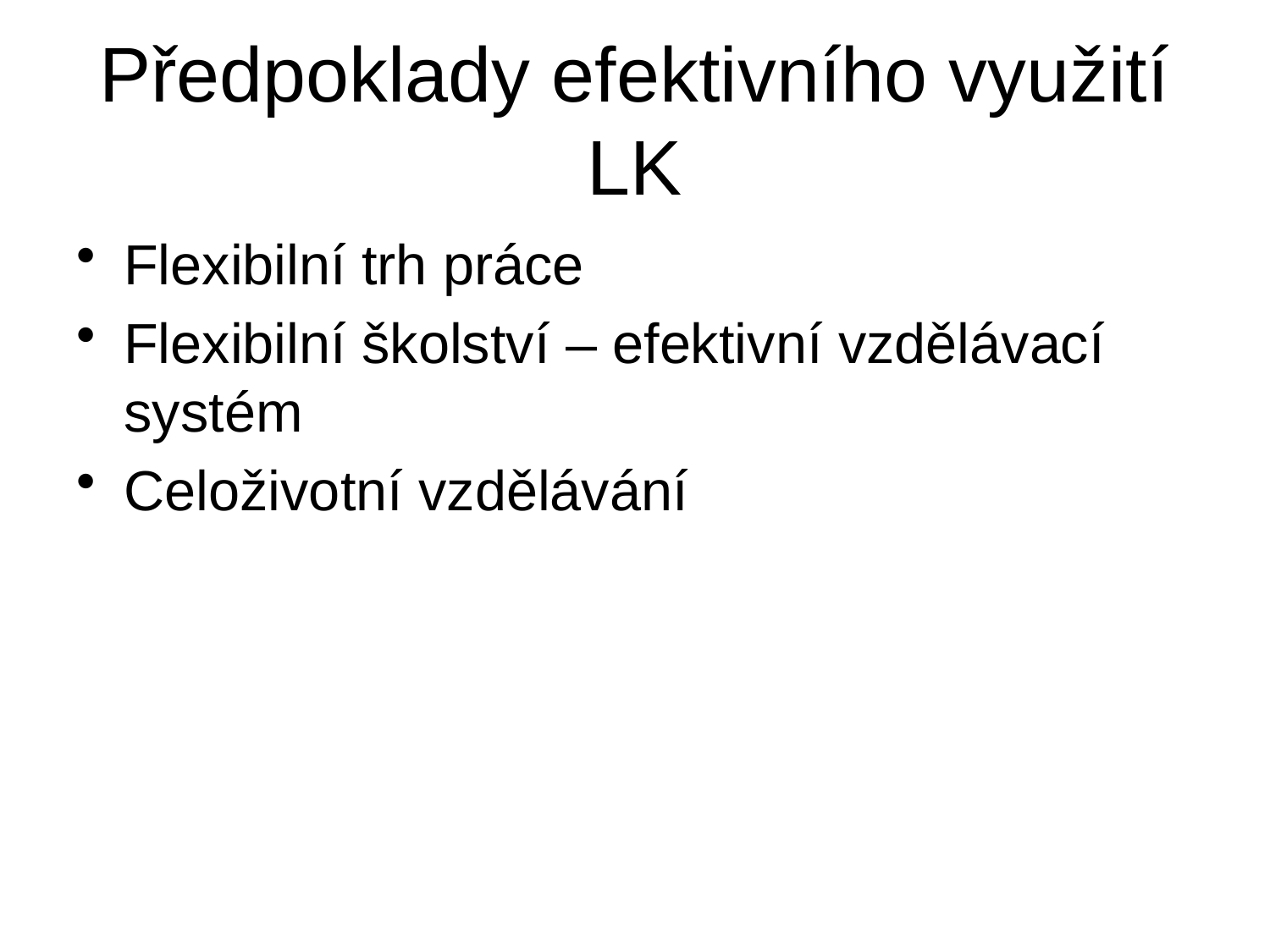

# Předpoklady efektivního využití LK
Flexibilní trh práce
Flexibilní školství – efektivní vzdělávací systém
Celoživotní vzdělávání